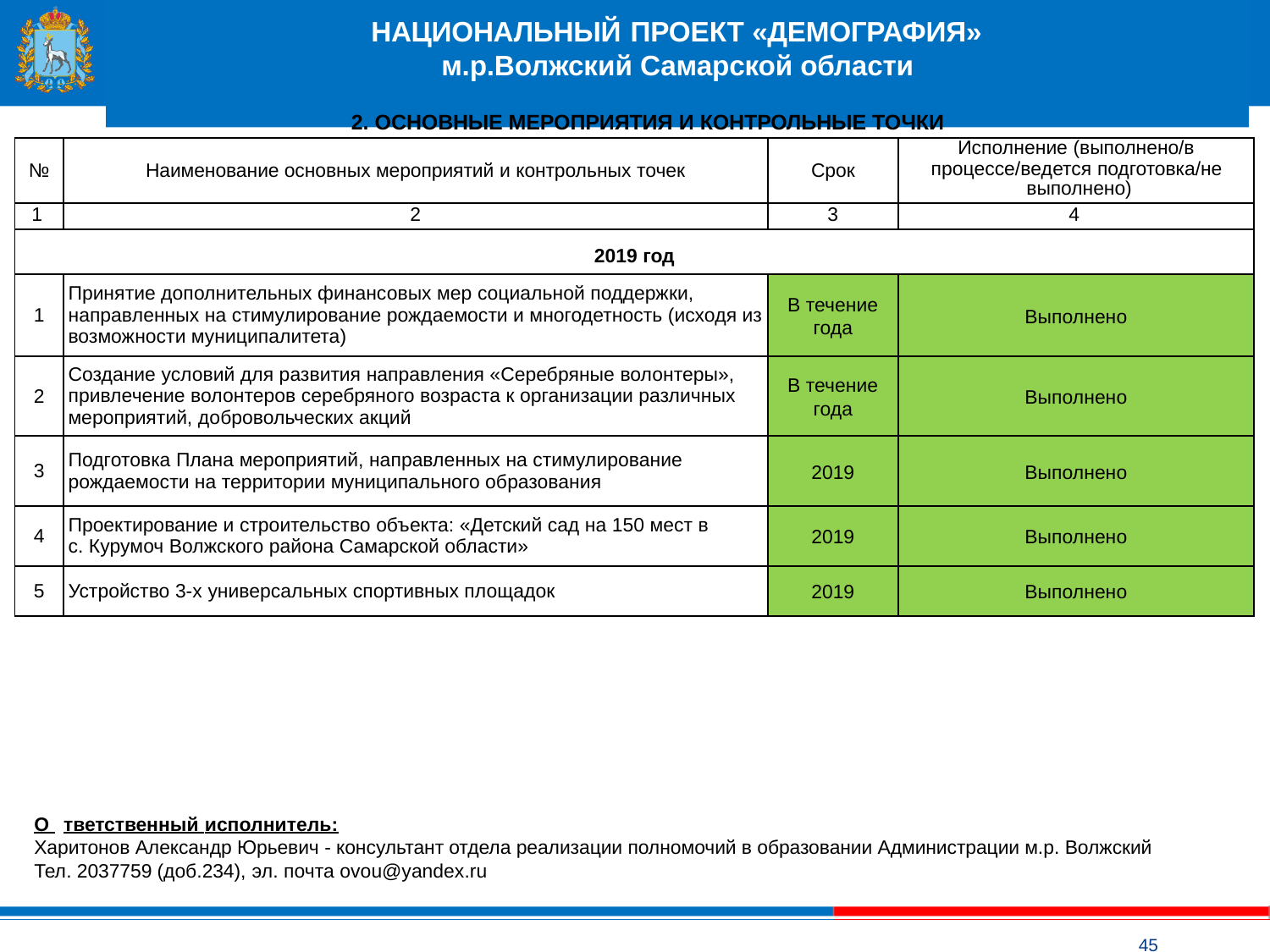

# НАЦИОНАЛЬНЫЙ ПРОЕКТ «ДЕМОГРАФИЯ» м.р.Волжский Самарской области

2. ОСНОВНЫЕ МЕРОПРИЯТИЯ И КОНТРОЛЬНЫЕ ТОЧКИ
| № | Наименование основных мероприятий и контрольных точек | Срок | Исполнение (выполнено/в процессе/ведется подготовка/не выполнено) |
| --- | --- | --- | --- |
| 1 | 2 | 3 | 4 |
| 2019 год |  |  |  |
| 1 | Принятие дополнительных финансовых мер социальной поддержки, направленных на стимулирование рождаемости и многодетность (исходя из возможности муниципалитета) | В течение года | Выполнено |
| 2 | Создание условий для развития направления «Серебряные волонтеры», привлечение волонтеров серебряного возраста к организации различных мероприятий, добровольческих акций | В течение года | Выполнено |
| 3 | Подготовка Плана мероприятий, направленных на стимулирование рождаемости на территории муниципального образования | 2019 | Выполнено |
| 4 | Проектирование и строительство объекта: «Детский сад на 150 мест в с. Курумоч Волжского района Самарской области» | 2019 | Выполнено |
| 5 | Устройство 3-х универсальных спортивных площадок | 2019 | Выполнено |
О тветственный исполнитель:
Харитонов Александр Юрьевич - консультант отдела реализации полномочий в образовании Администрации м.р. Волжский
Тел. 2037759 (доб.234), эл. почта ovou@yandex.ru

45